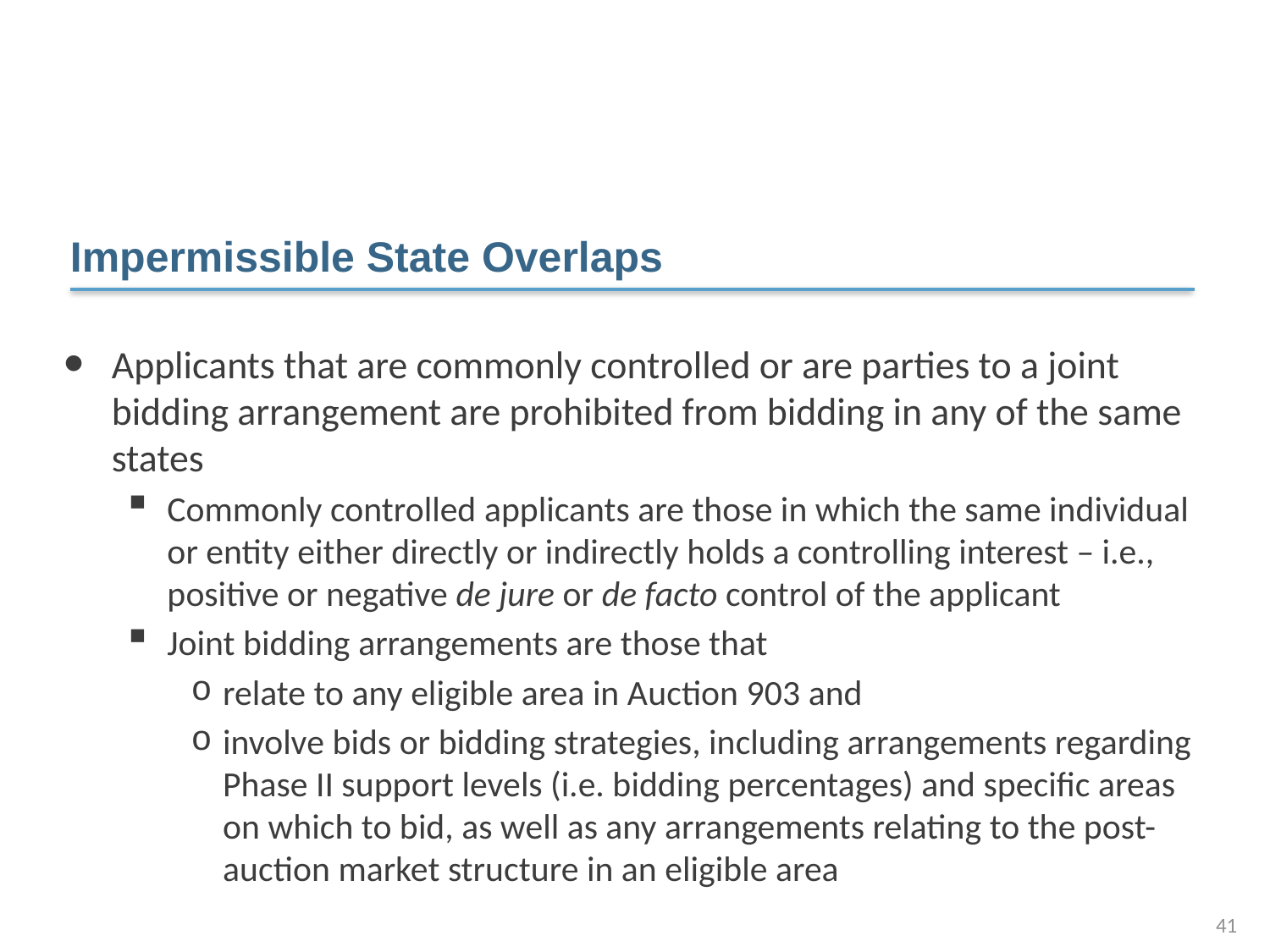

# Impermissible State Overlaps
Applicants that are commonly controlled or are parties to a joint bidding arrangement are prohibited from bidding in any of the same states
Commonly controlled applicants are those in which the same individual or entity either directly or indirectly holds a controlling interest – i.e., positive or negative de jure or de facto control of the applicant
Joint bidding arrangements are those that
relate to any eligible area in Auction 903 and
involve bids or bidding strategies, including arrangements regarding Phase II support levels (i.e. bidding percentages) and specific areas on which to bid, as well as any arrangements relating to the post-auction market structure in an eligible area
41